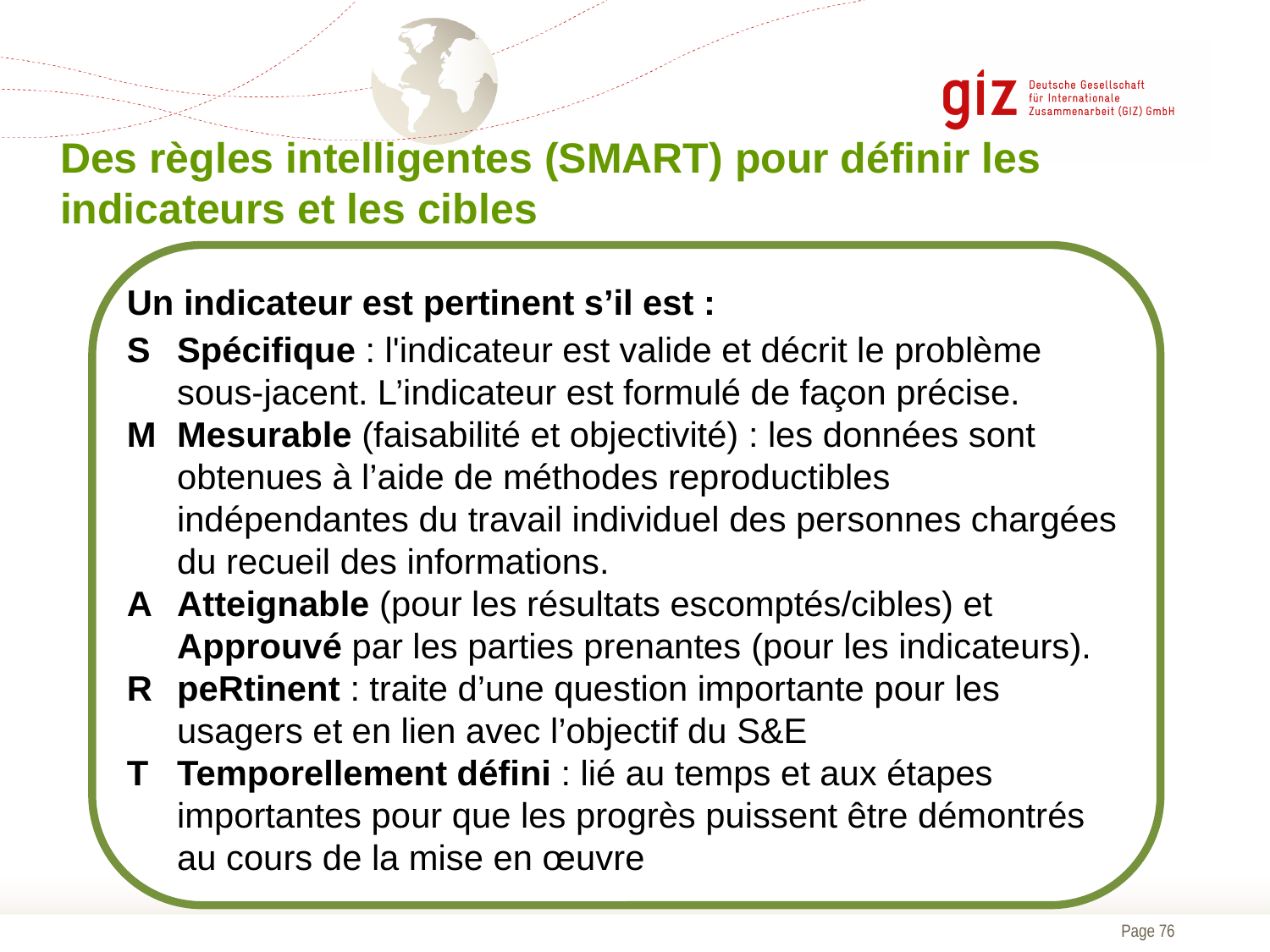

Des règles intelligentes (SMART) pour définir les indicateurs et les cibles
Un indicateur est pertinent s’il est :
S	Spécifique : l'indicateur est valide et décrit le problème sous-jacent. L’indicateur est formulé de façon précise.
M	Mesurable (faisabilité et objectivité) : les données sont obtenues à l’aide de méthodes reproductibles indépendantes du travail individuel des personnes chargées du recueil des informations.
A	Atteignable (pour les résultats escomptés/cibles) et Approuvé par les parties prenantes (pour les indicateurs).
R	peRtinent : traite d’une question importante pour les usagers et en lien avec l’objectif du S&E
T	Temporellement défini : lié au temps et aux étapes importantes pour que les progrès puissent être démontrés au cours de la mise en œuvre